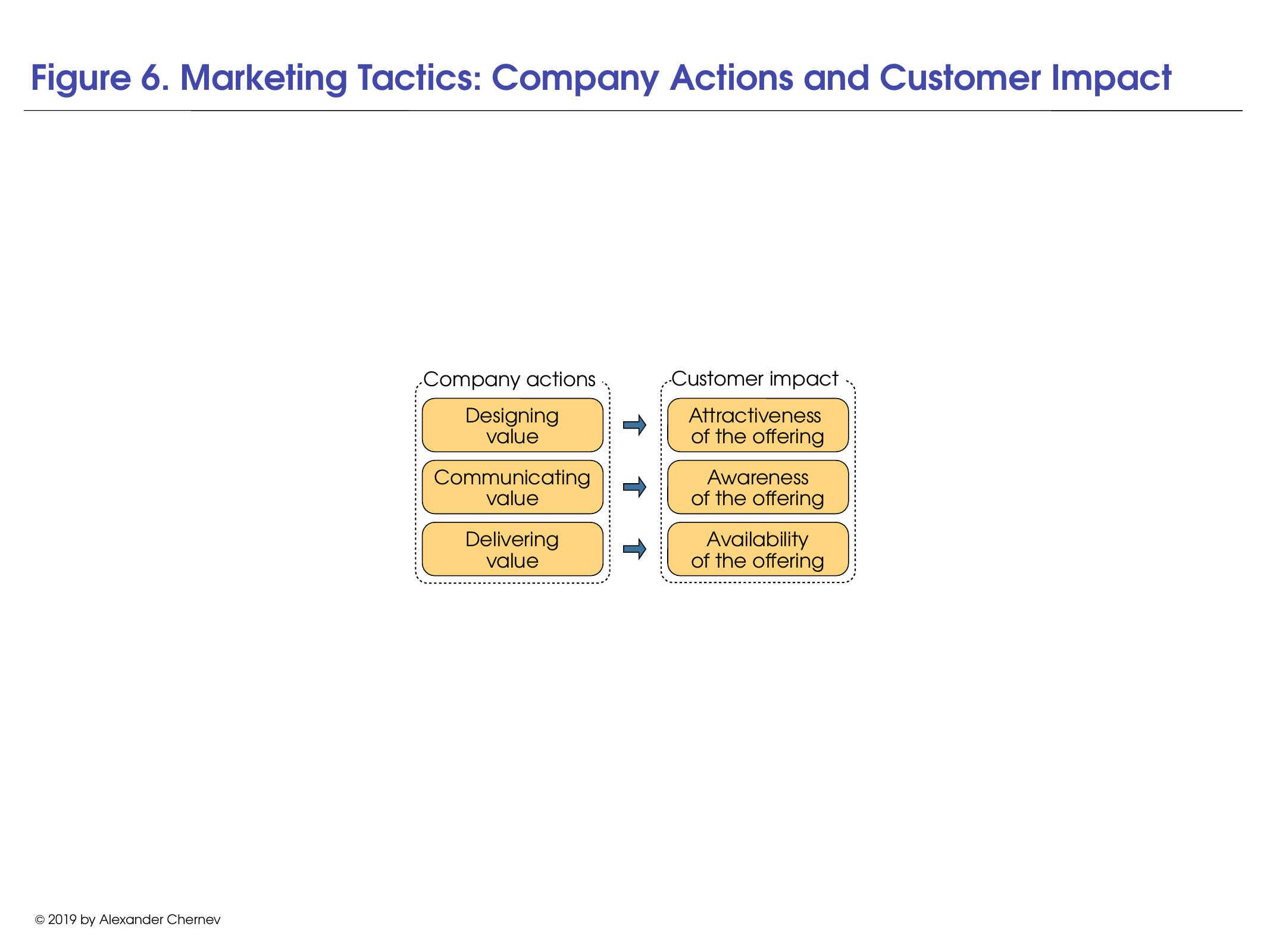

# Figure 6. Marketing Tactics: Company Actions and Customer Impact

Company actions
Customer impact

Designing
value
Attractiveness
of the offering

Communicating
value
Awareness
of the offering

Delivering
value
Availability
of the offering